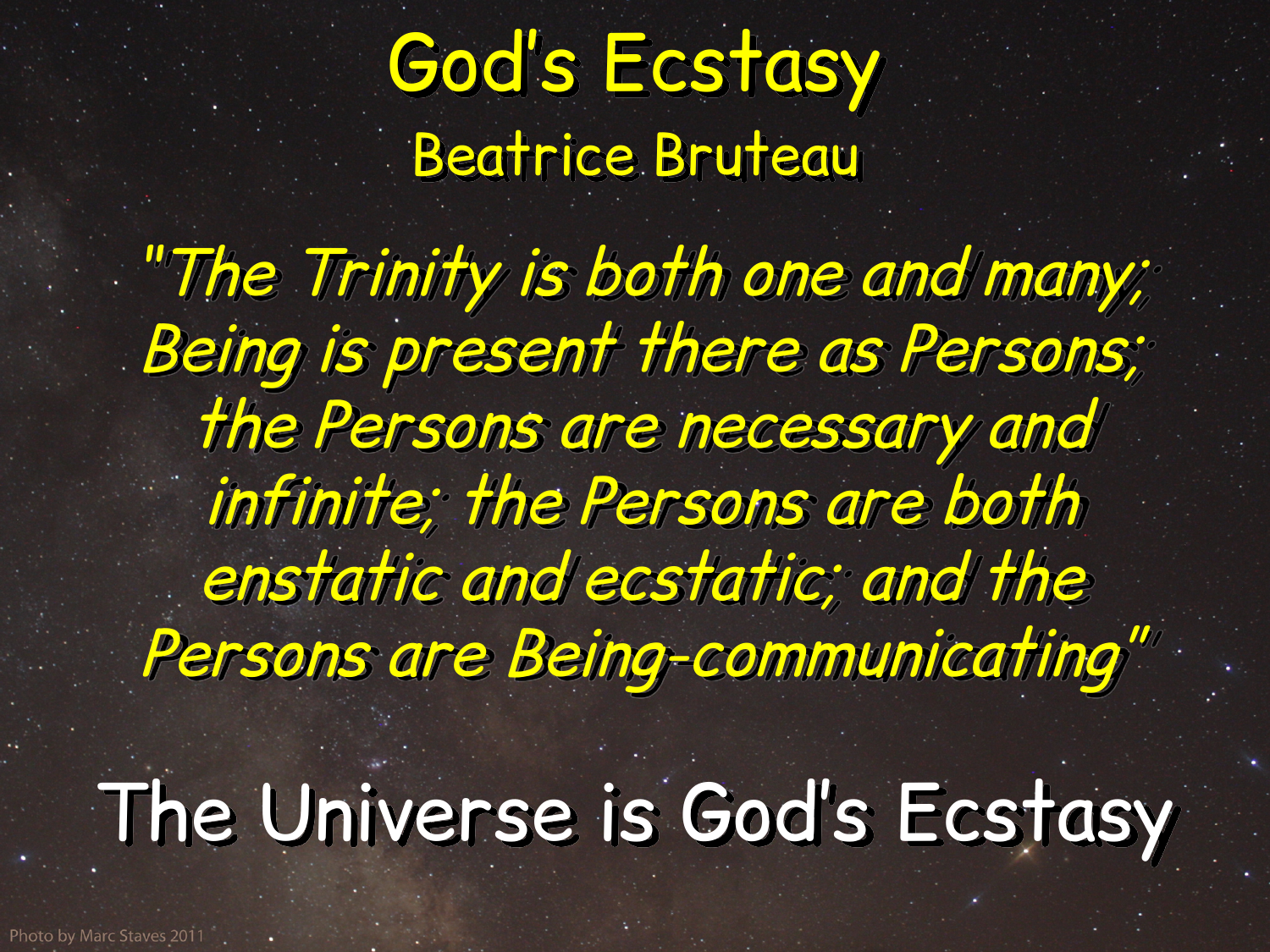

# God’s Ecstasy
Beatrice Bruteau
“The Trinity is both one and many; Being is present there as Persons; the Persons are necessary and infinite; the Persons are both enstatic and ecstatic; and the Persons are Being-communicating”
The Universe is God’s Ecstasy